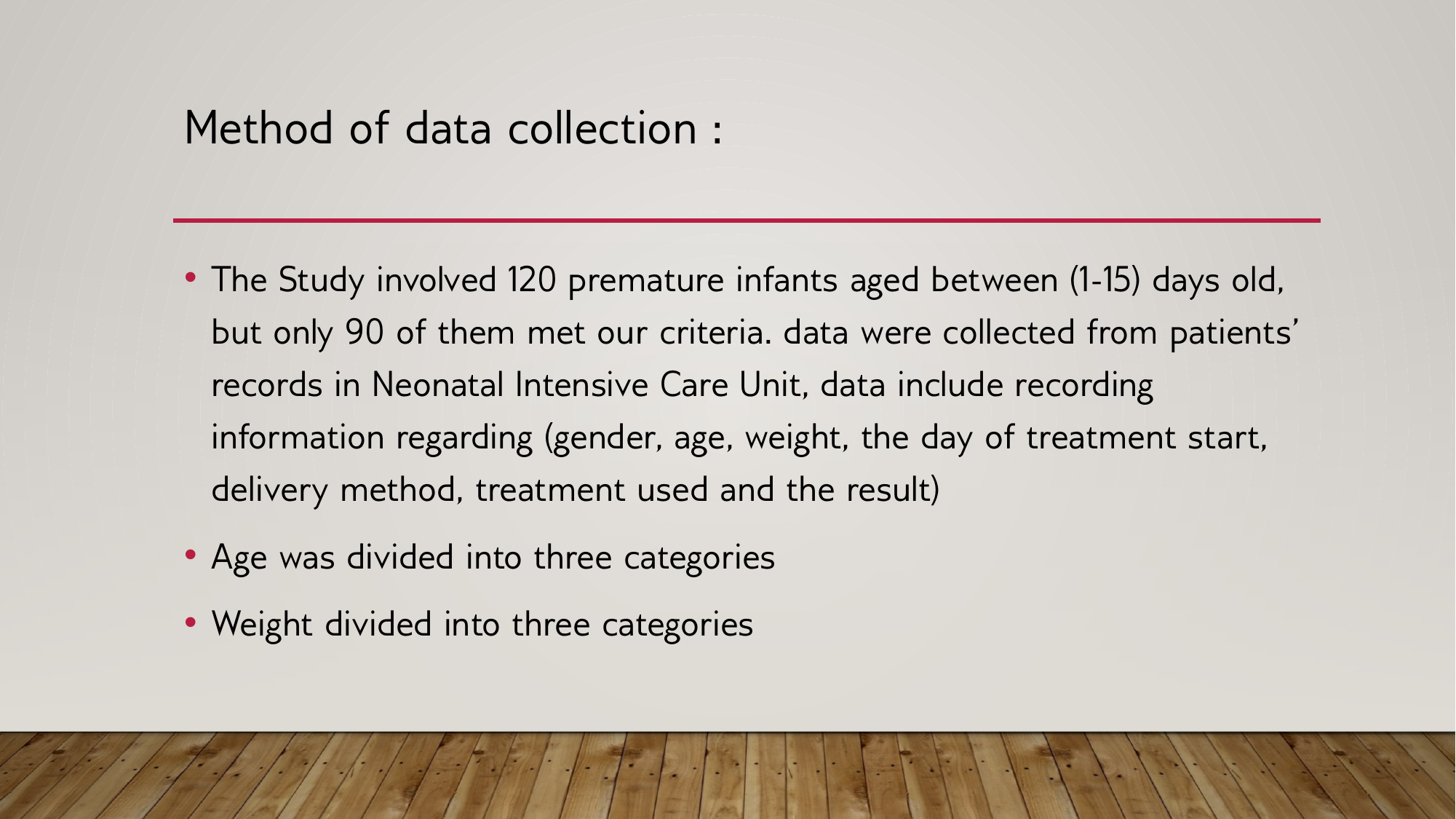

# Method of data collection :
The Study involved 120 premature infants aged between (1-15) days old, but only 90 of them met our criteria. data were collected from patients’ records in Neonatal Intensive Care Unit, data include recording information regarding (gender, age, weight, the day of treatment start, delivery method, treatment used and the result)
Age was divided into three categories
Weight divided into three categories